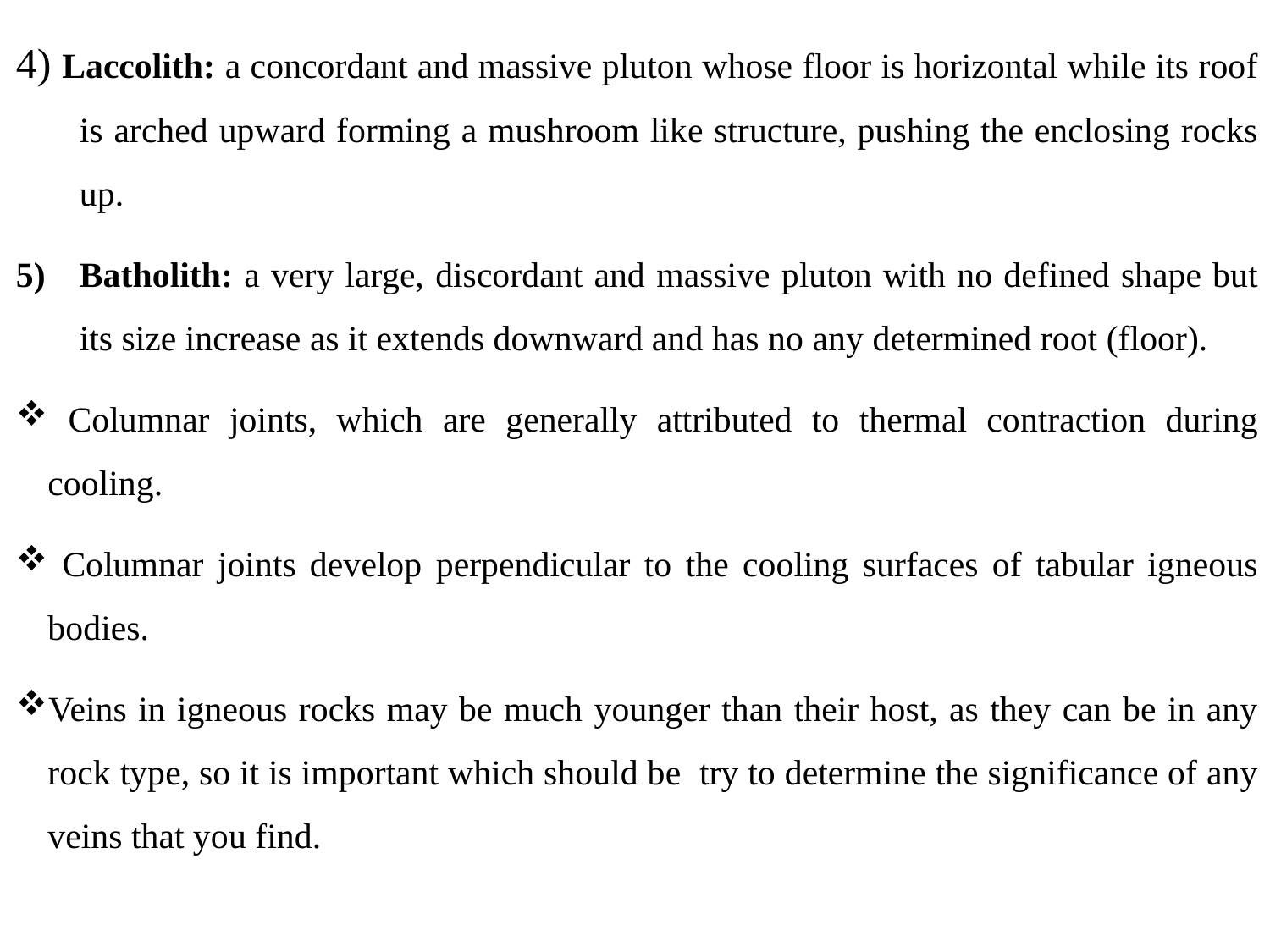

4) Laccolith: a concordant and massive pluton whose floor is horizontal while its roof is arched upward forming a mushroom like structure, pushing the enclosing rocks up.
Batholith: a very large, discordant and massive pluton with no defined shape but its size increase as it extends downward and has no any determined root (floor).
 Columnar joints, which are generally attributed to thermal contraction during cooling.
 Columnar joints develop perpendicular to the cooling surfaces of tabular igneous bodies.
Veins in igneous rocks may be much younger than their host, as they can be in any rock type, so it is important which should be  try to determine the significance of any veins that you find.